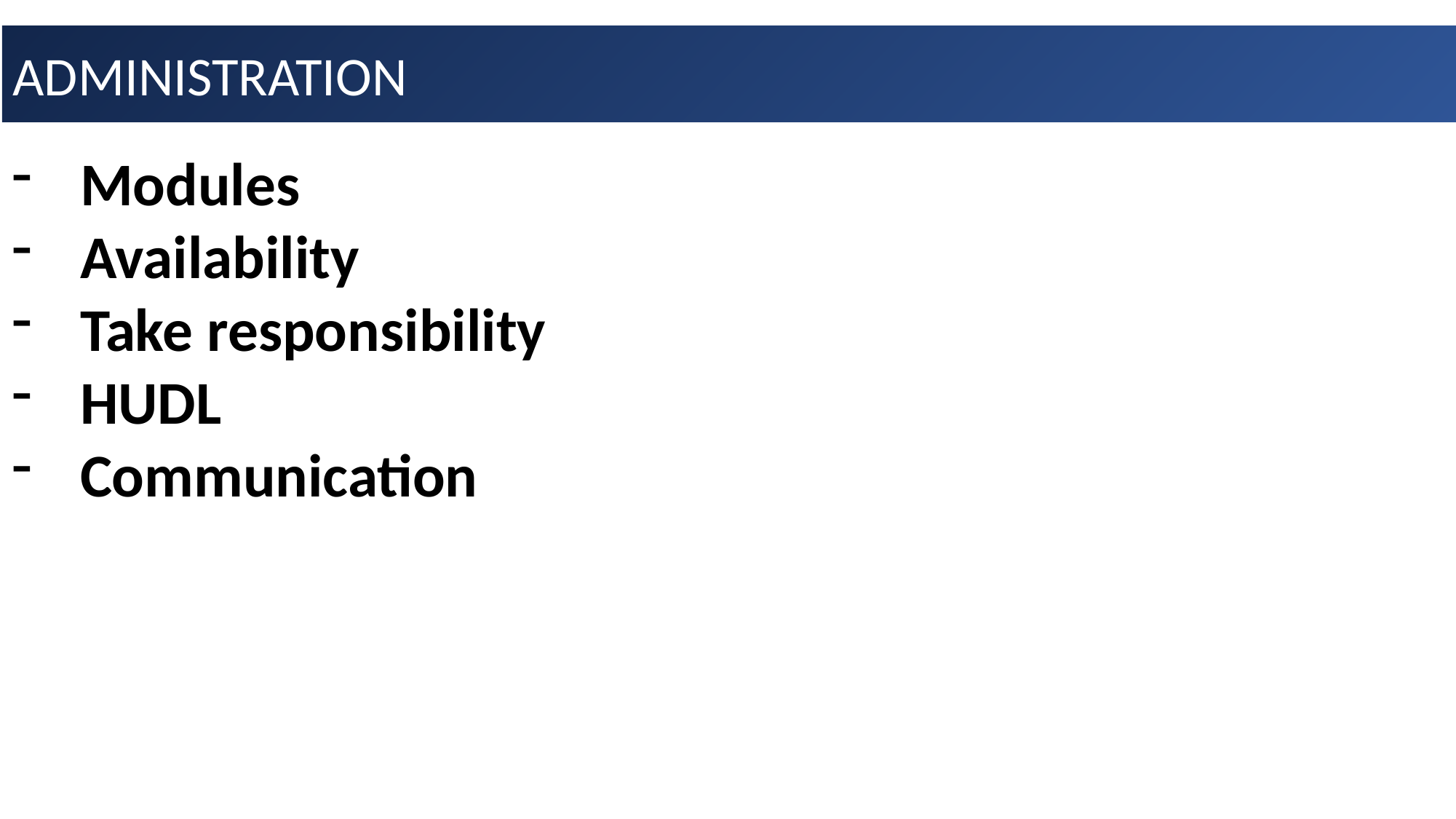

ADMINISTRATION
GUEST

Modules
Availability
Take responsibility
HUDL
Communication